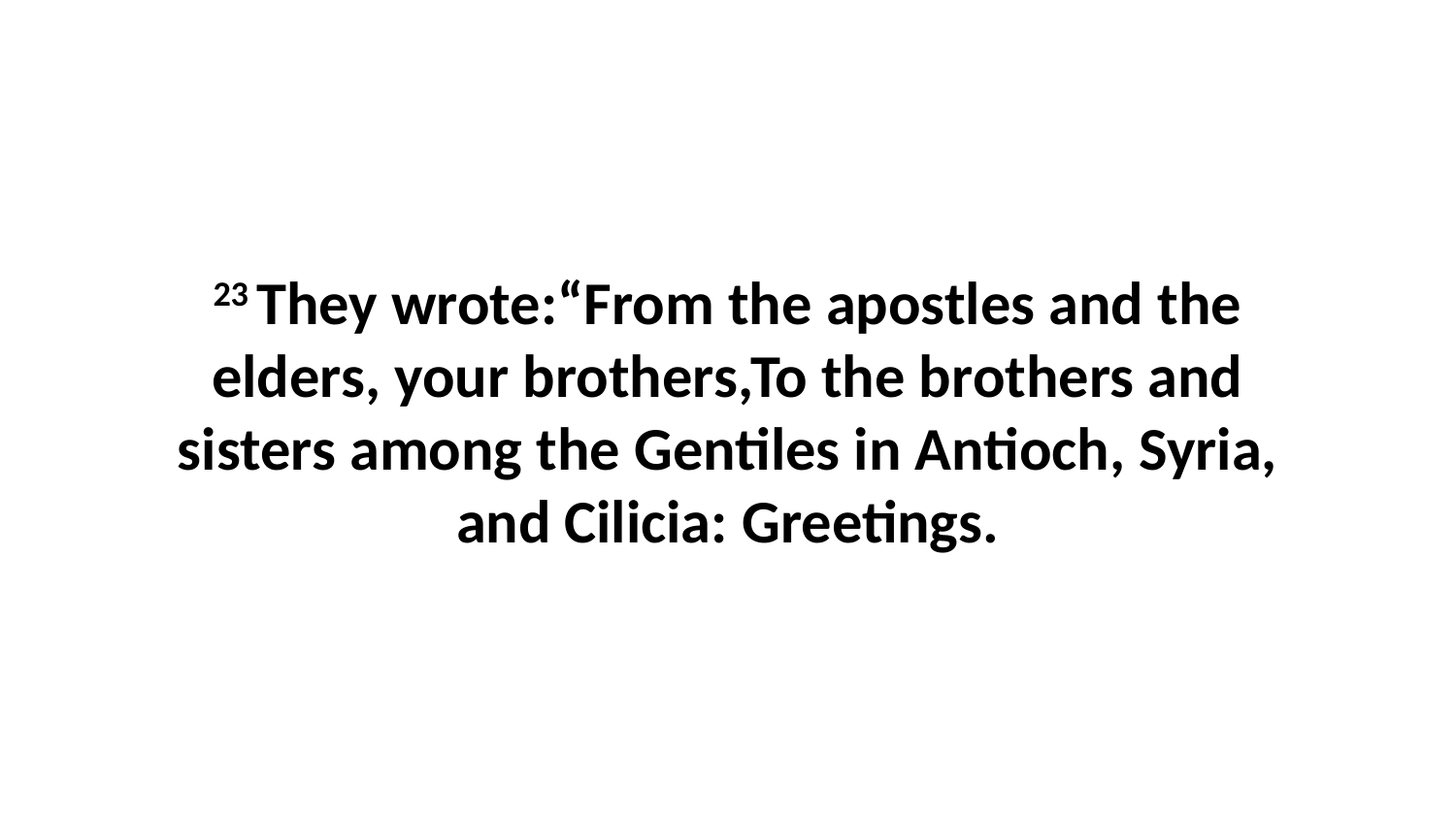

23 They wrote:“From the apostles and the elders, your brothers,To the brothers and sisters among the Gentiles in Antioch, Syria, and Cilicia: Greetings.